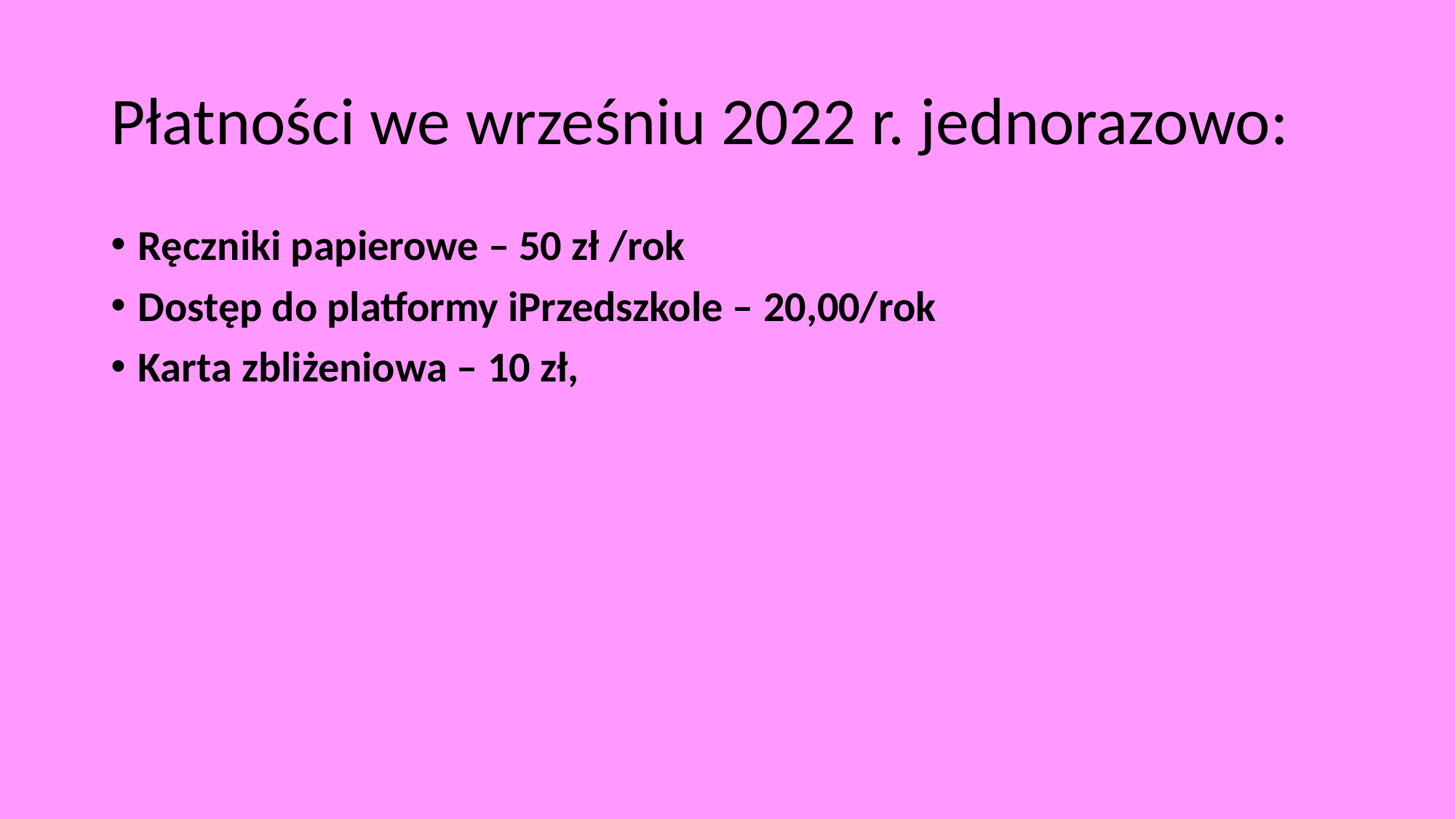

# Płatności we wrześniu 2022 r. jednorazowo:
Ręczniki papierowe – 50 zł /rok
Dostęp do platformy iPrzedszkole – 20,00/rok
Karta zbliżeniowa – 10 zł,